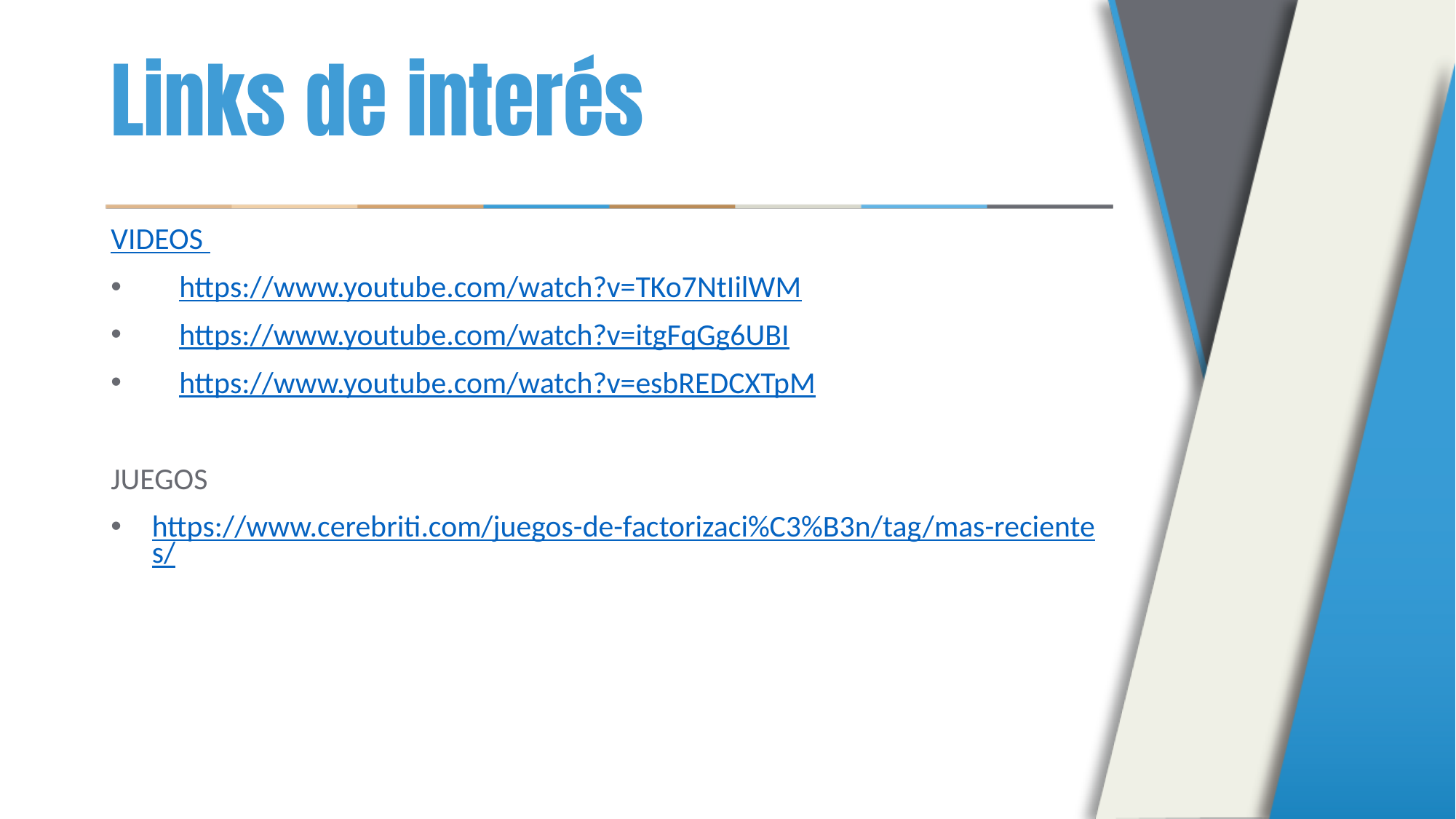

# Links de interés
VIDEOS
https://www.youtube.com/watch?v=TKo7NtIilWM
https://www.youtube.com/watch?v=itgFqGg6UBI
https://www.youtube.com/watch?v=esbREDCXTpM

JUEGOS
https://www.cerebriti.com/juegos-de-factorizaci%C3%B3n/tag/mas-recientes/